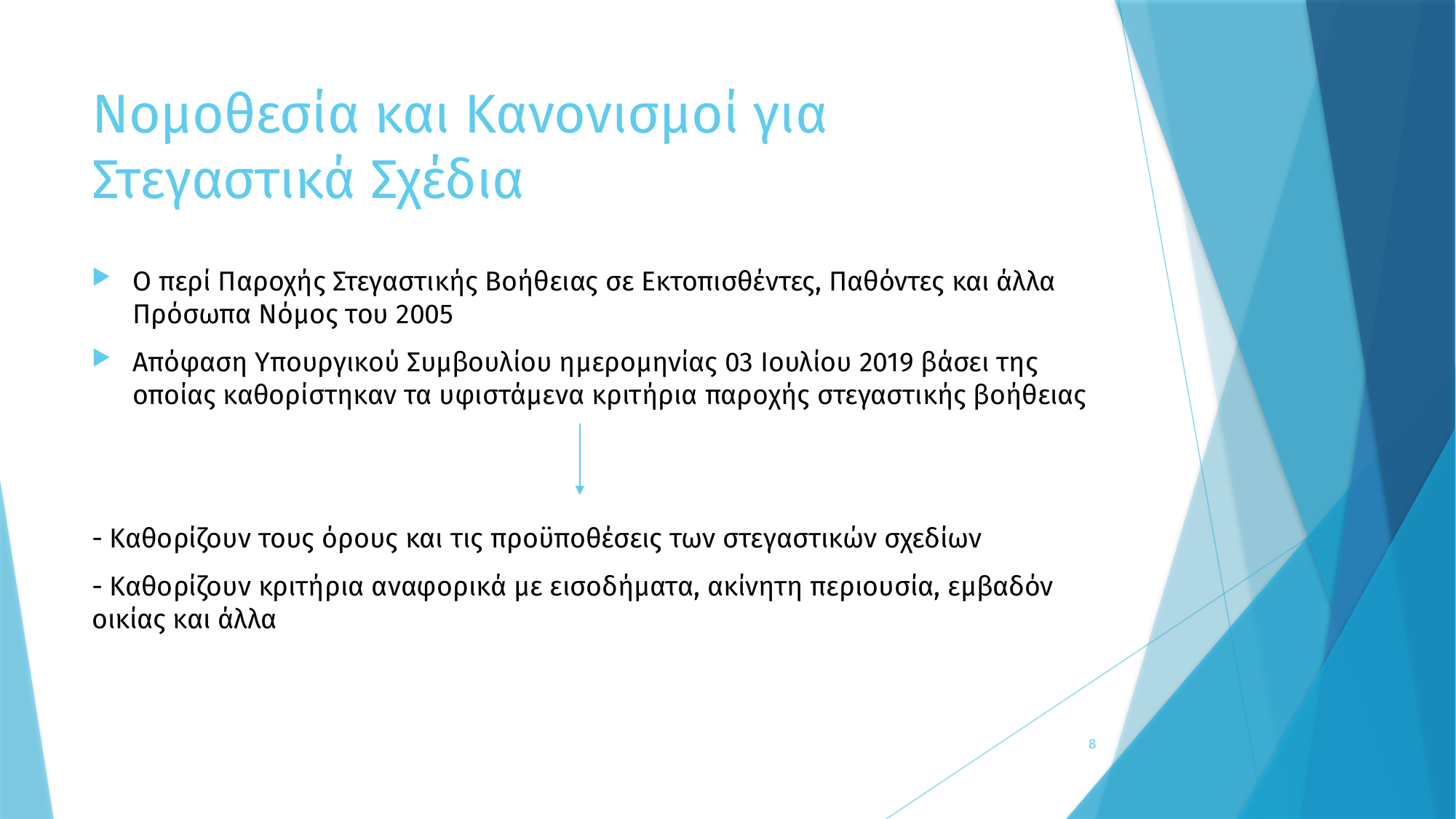

# Νομοθεσία και Κανονισμοί για Στεγαστικά Σχέδια
Ο περί Παροχής Στεγαστικής Βοήθειας σε Εκτοπισθέντες, Παθόντες και άλλα Πρόσωπα Νόμος του 2005
Απόφαση Υπουργικού Συμβουλίου ημερομηνίας 03 Ιουλίου 2019 βάσει της οποίας καθορίστηκαν τα υφιστάμενα κριτήρια παροχής στεγαστικής βοήθειας

- Καθορίζουν τους όρους και τις προϋποθέσεις των στεγαστικών σχεδίων
- Καθορίζουν κριτήρια αναφορικά με εισοδήματα, ακίνητη περιουσία, εμβαδόν οικίας και άλλα
8